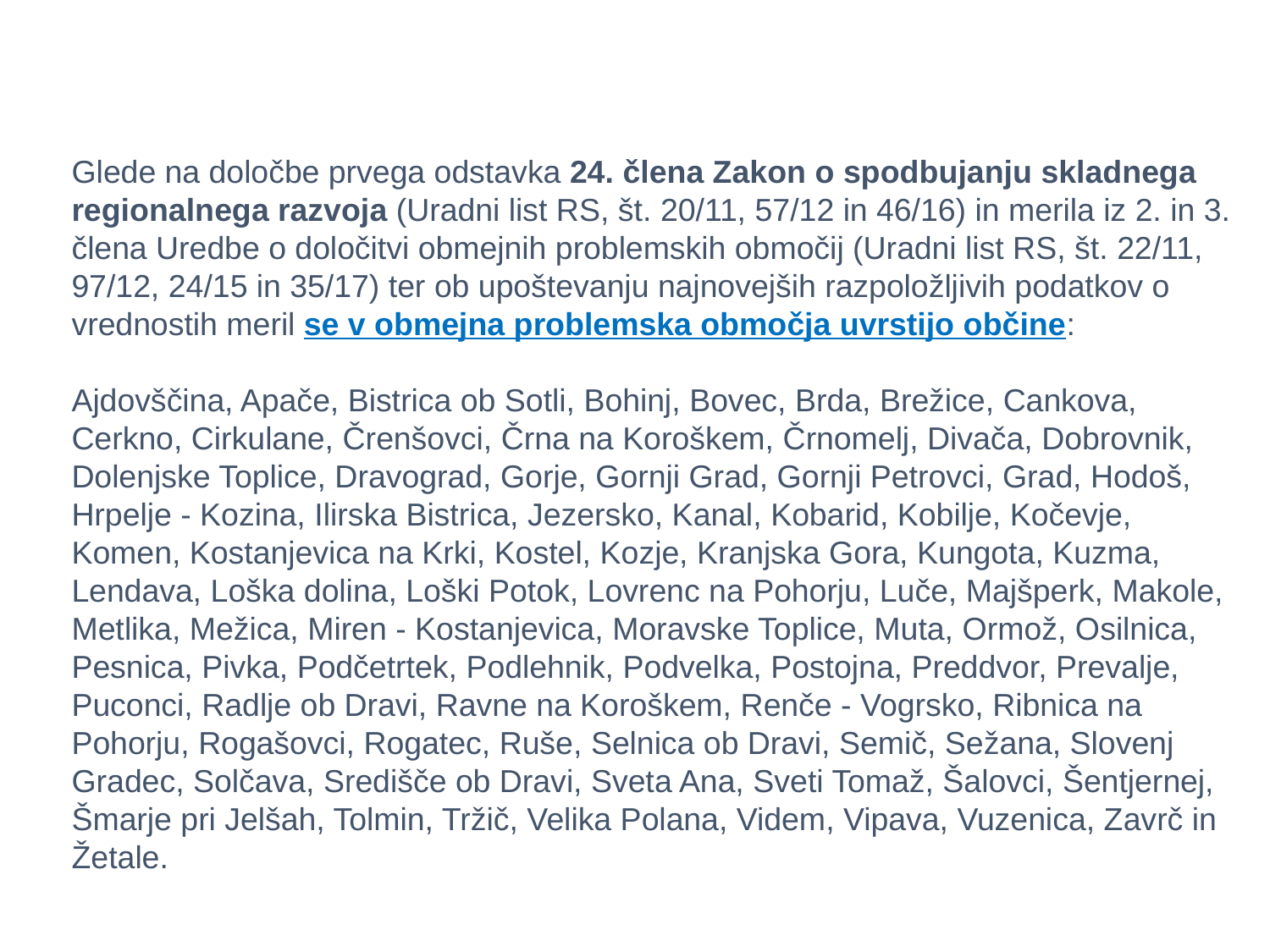

Glede na določbe prvega odstavka 24. člena Zakon o spodbujanju skladnega regionalnega razvoja (Uradni list RS, št. 20/11, 57/12 in 46/16) in merila iz 2. in 3. člena Uredbe o določitvi obmejnih problemskih območij (Uradni list RS, št. 22/11, 97/12, 24/15 in 35/17) ter ob upoštevanju najnovejših razpoložljivih podatkov o vrednostih meril se v obmejna problemska območja uvrstijo občine:

Ajdovščina, Apače, Bistrica ob Sotli, Bohinj, Bovec, Brda, Brežice, Cankova, Cerkno, Cirkulane, Črenšovci, Črna na Koroškem, Črnomelj, Divača, Dobrovnik, Dolenjske Toplice, Dravograd, Gorje, Gornji Grad, Gornji Petrovci, Grad, Hodoš, Hrpelje - Kozina, Ilirska Bistrica, Jezersko, Kanal, Kobarid, Kobilje, Kočevje, Komen, Kostanjevica na Krki, Kostel, Kozje, Kranjska Gora, Kungota, Kuzma, Lendava, Loška dolina, Loški Potok, Lovrenc na Pohorju, Luče, Majšperk, Makole, Metlika, Mežica, Miren - Kostanjevica, Moravske Toplice, Muta, Ormož, Osilnica, Pesnica, Pivka, Podčetrtek, Podlehnik, Podvelka, Postojna, Preddvor, Prevalje, Puconci, Radlje ob Dravi, Ravne na Koroškem, Renče - Vogrsko, Ribnica na Pohorju, Rogašovci, Rogatec, Ruše, Selnica ob Dravi, Semič, Sežana, Slovenj Gradec, Solčava, Središče ob Dravi, Sveta Ana, Sveti Tomaž, Šalovci, Šentjernej, Šmarje pri Jelšah, Tolmin, Tržič, Velika Polana, Videm, Vipava, Vuzenica, Zavrč in Žetale.
36